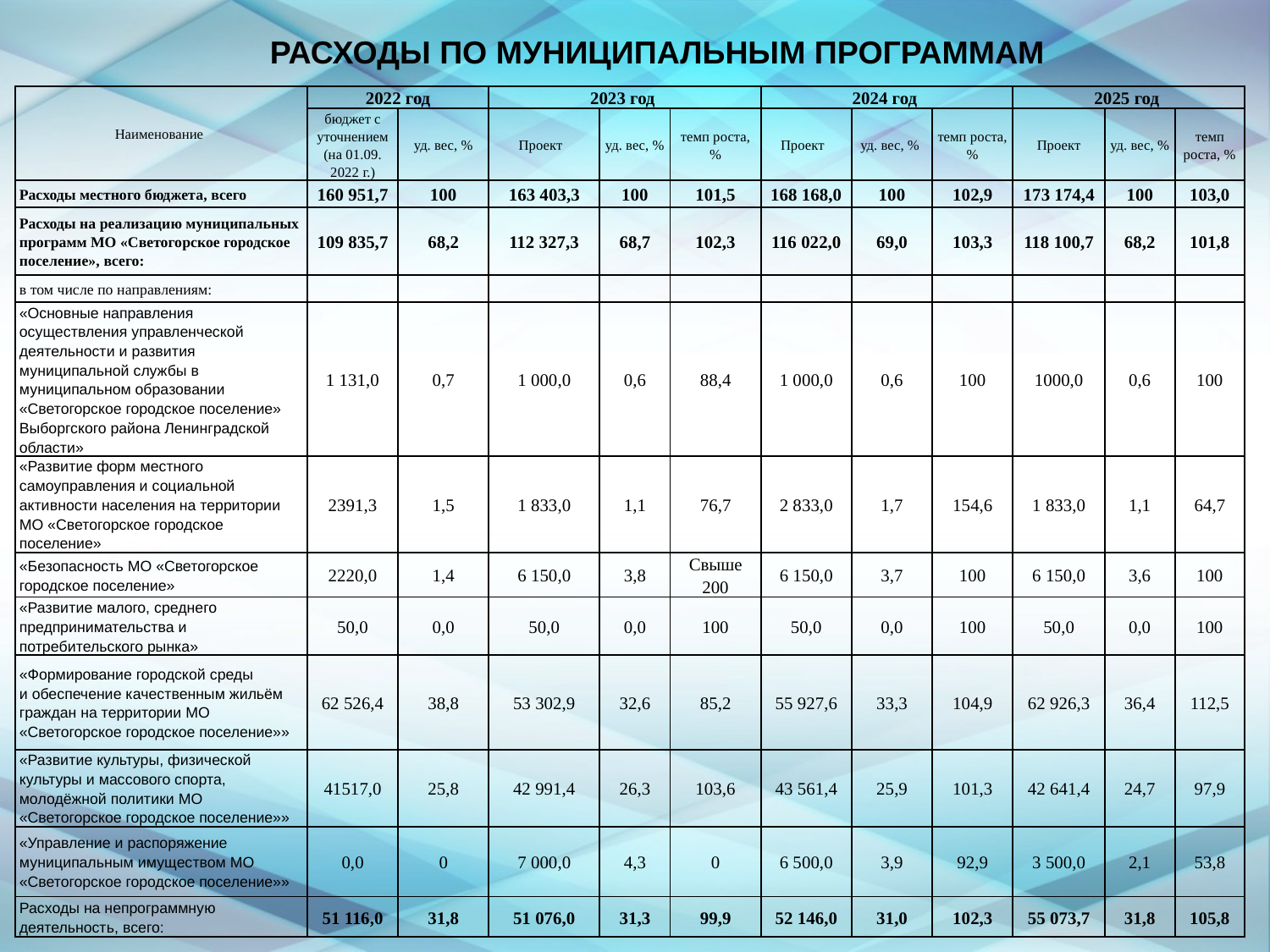

# РАСХОДЫ ПО МУНИЦИПАЛЬНЫМ ПРОГРАММАМ
| Наименование | 2022 год |  | 2023 год |  |  | 2024 год |  |  | 2025 год |  |  |
| --- | --- | --- | --- | --- | --- | --- | --- | --- | --- | --- | --- |
|  | бюджет с уточнением (на 01.09. 2022 г.) | уд. вес, % | Проект | уд. вес, % | темп роста, % | Проект | уд. вес, % | темп роста, % | Проект | уд. вес, % | темп роста, % |
| Расходы местного бюджета, всего | 160 951,7 | 100 | 163 403,3 | 100 | 101,5 | 168 168,0 | 100 | 102,9 | 173 174,4 | 100 | 103,0 |
| Расходы на реализацию муниципальных программ МО «Светогорское городское поселение», всего: | 109 835,7 | 68,2 | 112 327,3 | 68,7 | 102,3 | 116 022,0 | 69,0 | 103,3 | 118 100,7 | 68,2 | 101,8 |
| в том числе по направлениям: |  |  |  |  |  |  |  |  |  |  |  |
| «Основные направления осуществления управленческой деятельности и развития муниципальной службы в муниципальном образовании «Светогорское городское поселение» Выборгского района Ленинградской области» | 1 131,0 | 0,7 | 1 000,0 | 0,6 | 88,4 | 1 000,0 | 0,6 | 100 | 1000,0 | 0,6 | 100 |
| «Развитие форм местного самоуправления и социальной активности населения на территории МО «Светогорское городское поселение» | 2391,3 | 1,5 | 1 833,0 | 1,1 | 76,7 | 2 833,0 | 1,7 | 154,6 | 1 833,0 | 1,1 | 64,7 |
| «Безопасность МО «Светогорское городское поселение» | 2220,0 | 1,4 | 6 150,0 | 3,8 | Свыше 200 | 6 150,0 | 3,7 | 100 | 6 150,0 | 3,6 | 100 |
| «Развитие малого, среднего предпринимательства и потребительского рынка» | 50,0 | 0,0 | 50,0 | 0,0 | 100 | 50,0 | 0,0 | 100 | 50,0 | 0,0 | 100 |
| «Формирование городской среды и обеспечение качественным жильём граждан на территории МО «Светогорское городское поселение»» | 62 526,4 | 38,8 | 53 302,9 | 32,6 | 85,2 | 55 927,6 | 33,3 | 104,9 | 62 926,3 | 36,4 | 112,5 |
| «Развитие культуры, физической культуры и массового спорта, молодёжной политики МО «Светогорское городское поселение»» | 41517,0 | 25,8 | 42 991,4 | 26,3 | 103,6 | 43 561,4 | 25,9 | 101,3 | 42 641,4 | 24,7 | 97,9 |
| «Управление и распоряжение муниципальным имуществом МО «Светогорское городское поселение»» | 0,0 | 0 | 7 000,0 | 4,3 | 0 | 6 500,0 | 3,9 | 92,9 | 3 500,0 | 2,1 | 53,8 |
| Расходы на непрограммную деятельность, всего: | 51 116,0 | 31,8 | 51 076,0 | 31,3 | 99,9 | 52 146,0 | 31,0 | 102,3 | 55 073,7 | 31,8 | 105,8 |